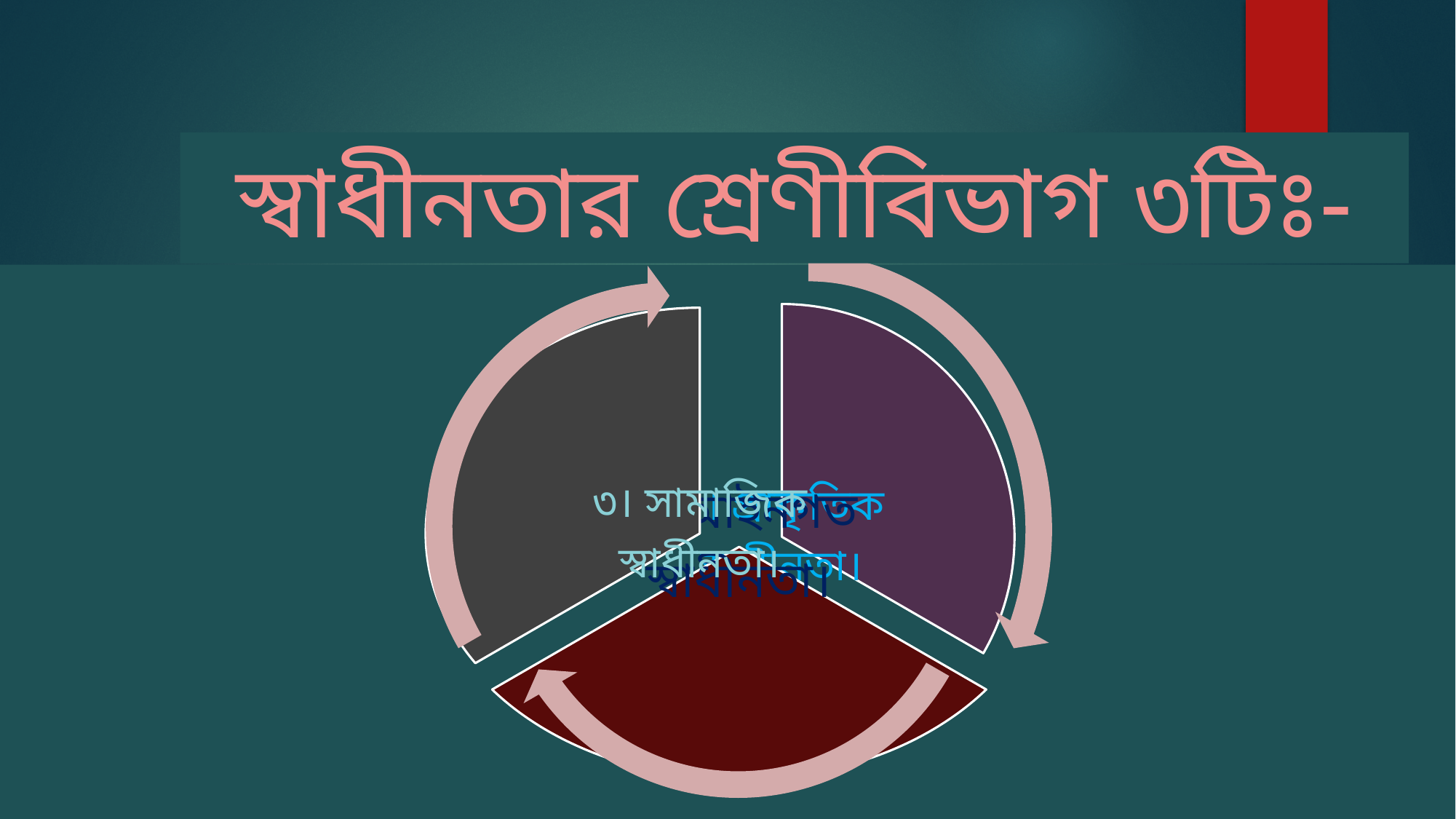

স্বাধীনতার শ্রেণীবিভাগ ৩টিঃ-
১। প্রাকৃতিক
স্বাধীনতা।
২। আইনগত
স্বাধীনতা।
৩। সামাজিক
স্বাধীনতা।